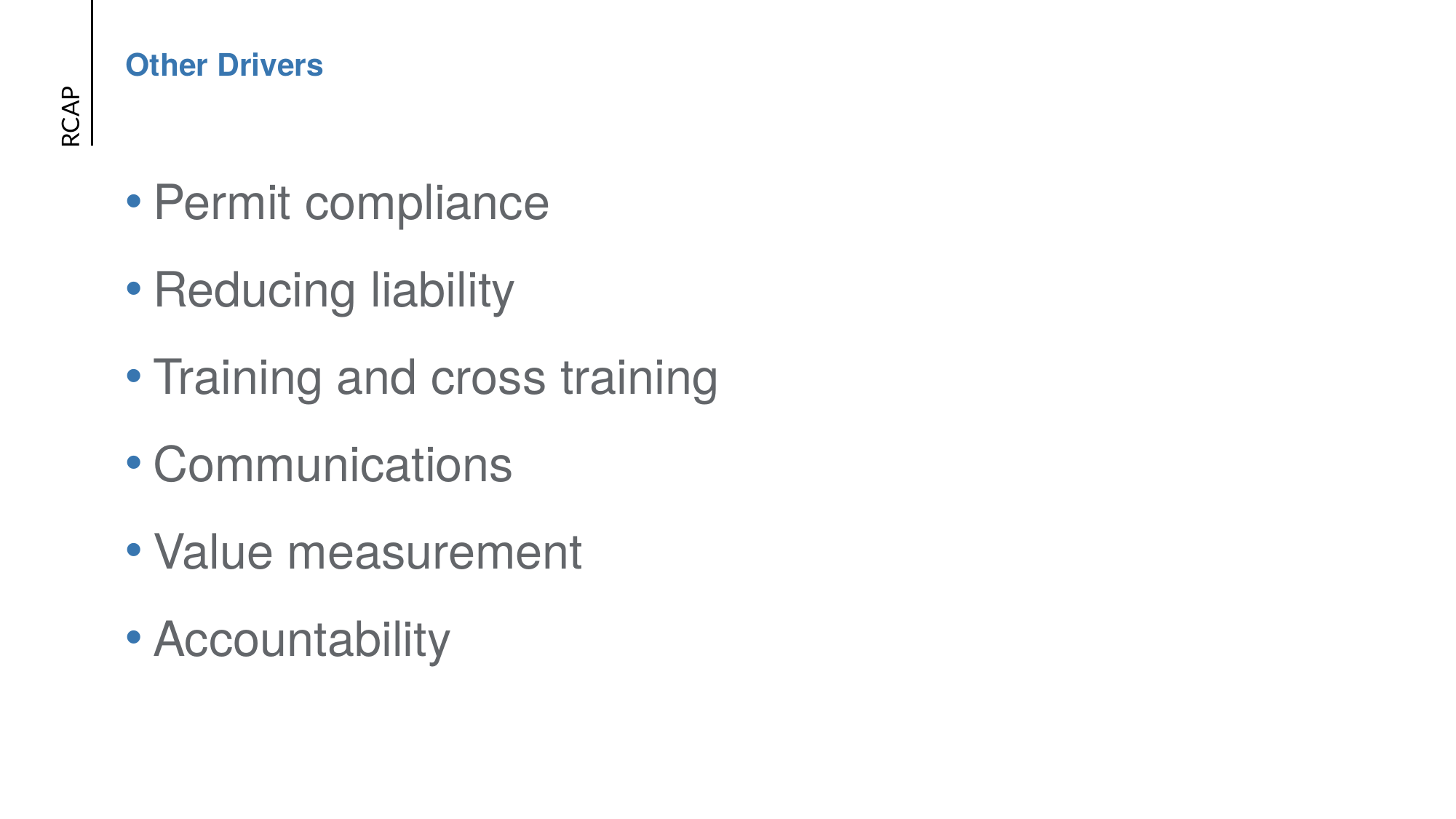

# Other Drivers
Permit compliance
Reducing liability
Training and cross training
Communications
Value measurement
Accountability